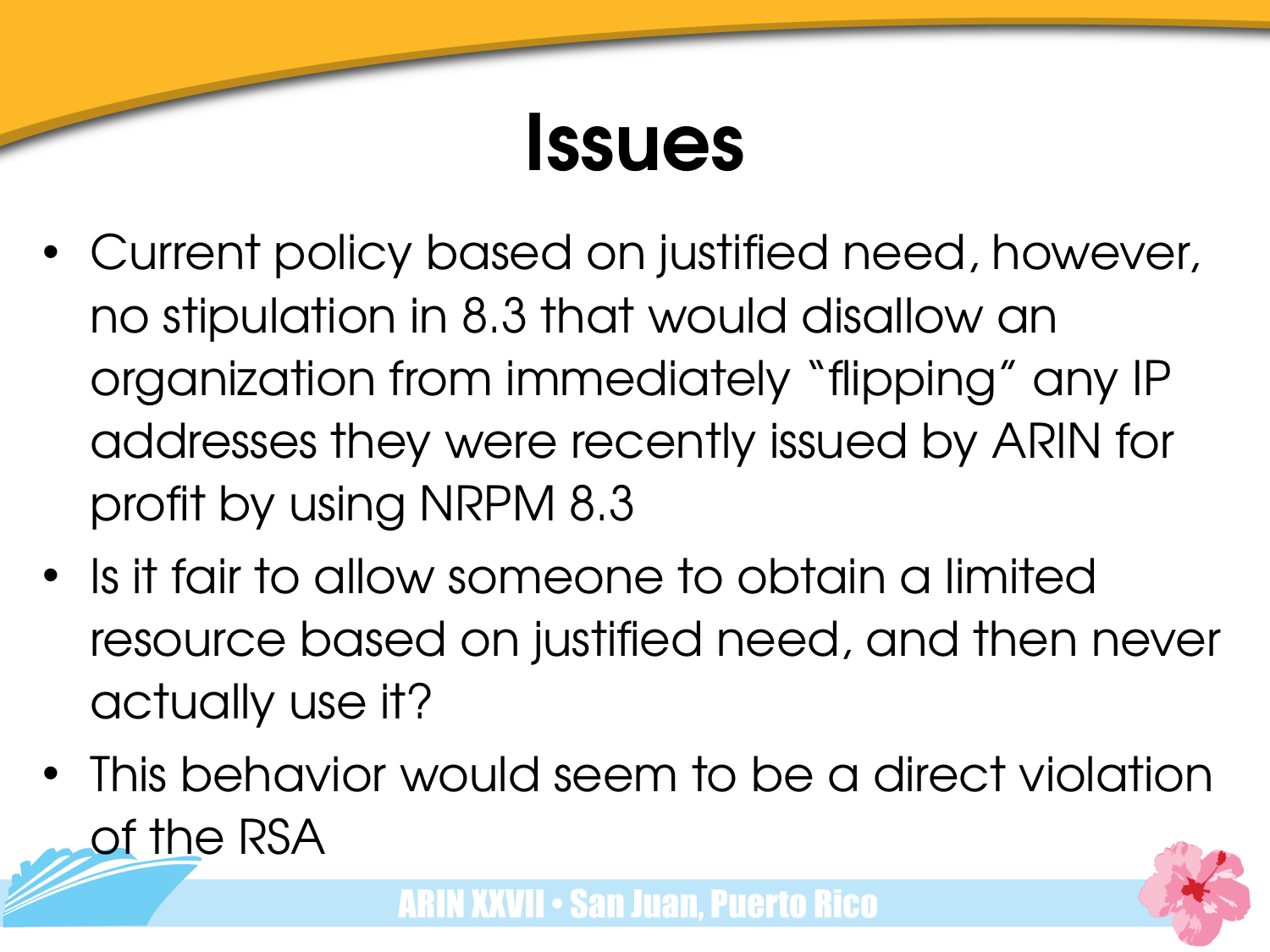

# Issues
Current policy based on justified need, however, no stipulation in 8.3 that would disallow an organization from immediately “flipping” any IP addresses they were recently issued by ARIN for profit by using NRPM 8.3
Is it fair to allow someone to obtain a limited resource based on justified need, and then never actually use it?
This behavior would seem to be a direct violation of the RSA